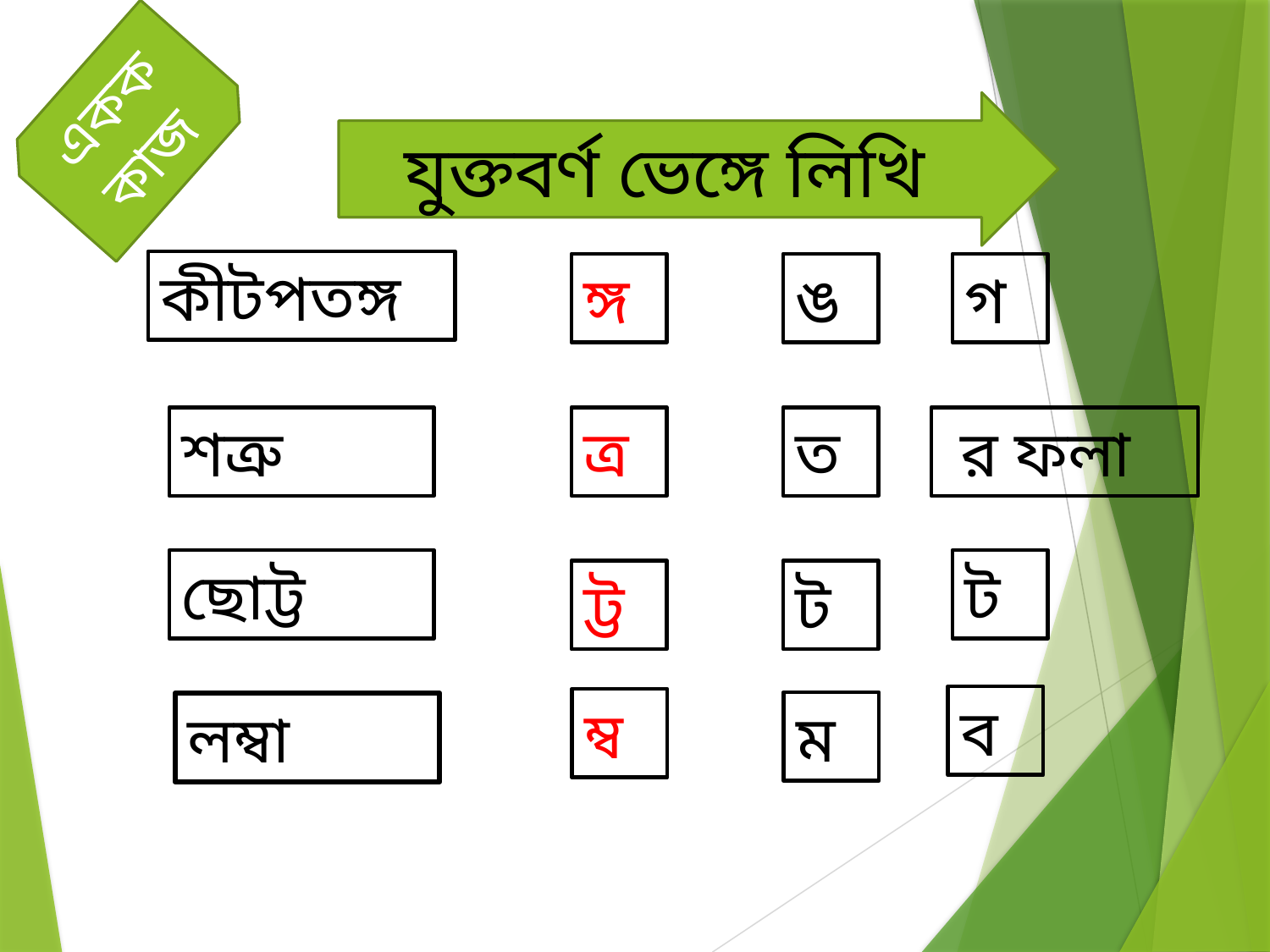

একক কাজ
যুক্তবর্ণ ভেঙ্গে লিখি
কীটপতঙ্গ
ঙ্গ
ঙ
গ
শত্রু
ত্র
ত
 র ফলা
ছোট্ট
ট
ট্ট
ট
ব
ম্ব
ম
লম্বা